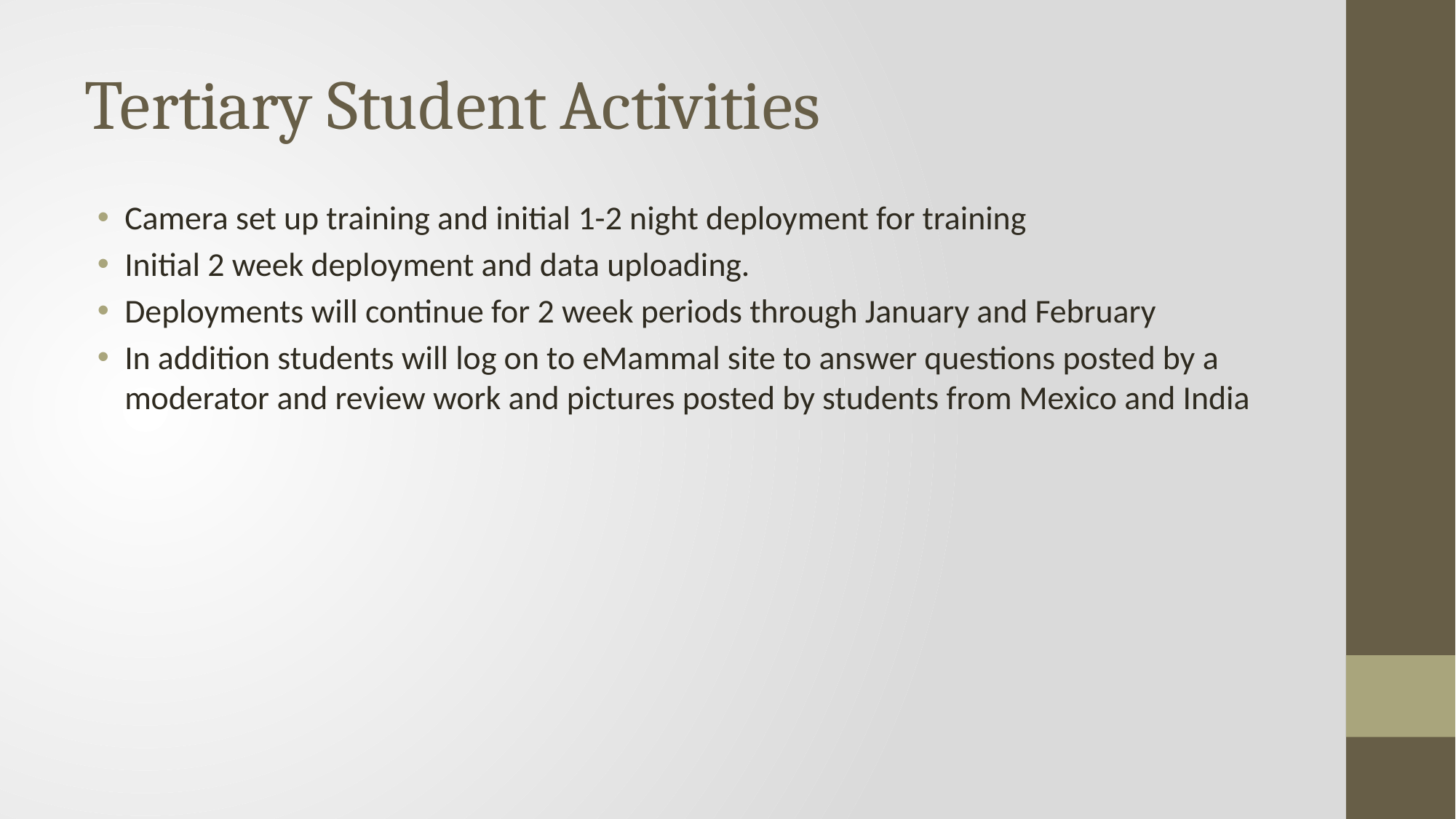

# Tertiary Student Activities
Camera set up training and initial 1-2 night deployment for training
Initial 2 week deployment and data uploading.
Deployments will continue for 2 week periods through January and February
In addition students will log on to eMammal site to answer questions posted by a moderator and review work and pictures posted by students from Mexico and India